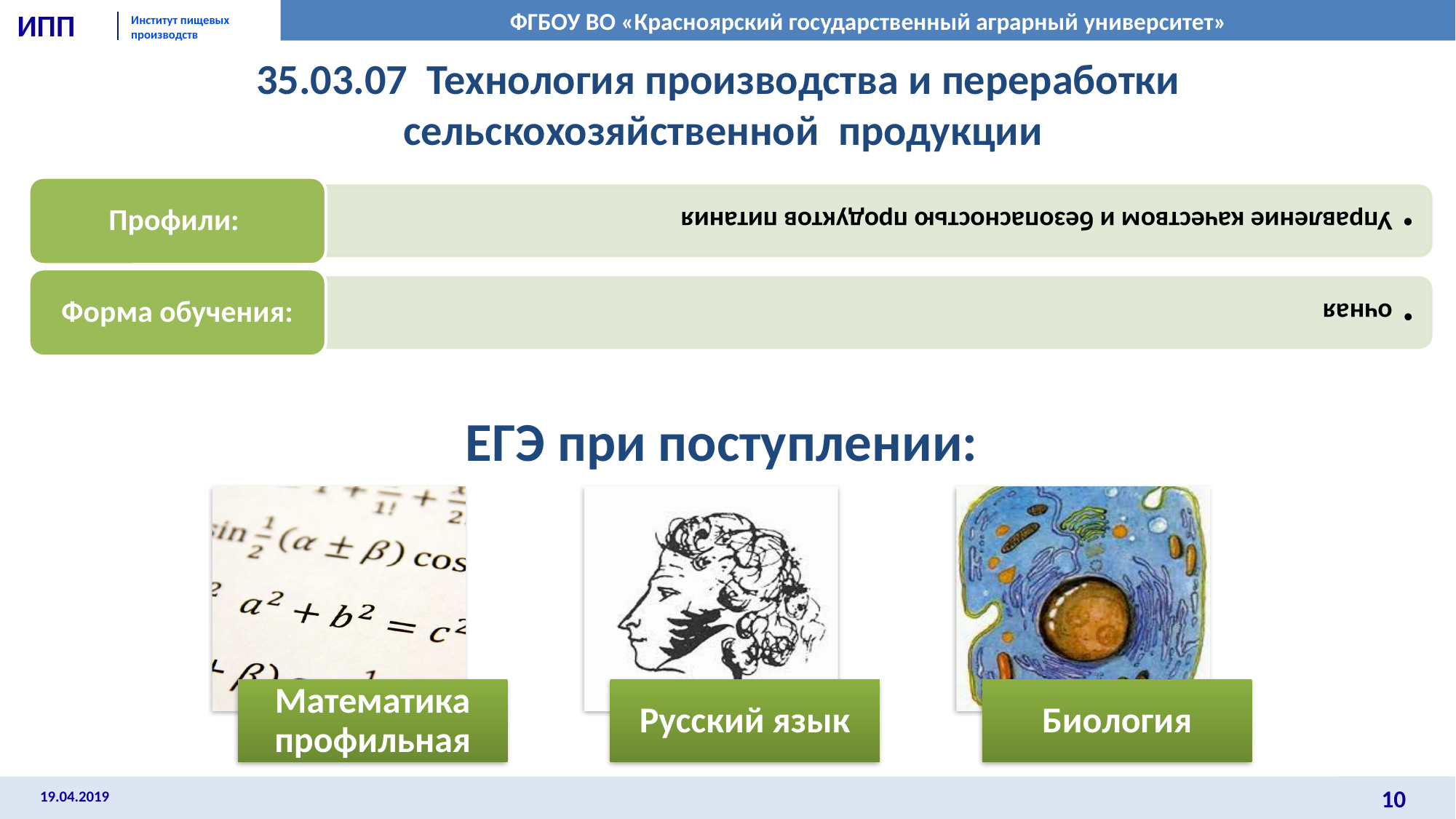

# 35.03.07  Технология производства и переработки сельскохозяйственной  продукции
Управление качеством и безопасностью продуктов питания
Профили:
очная
Форма обучения:
ЕГЭ при поступлении:
Математика профильная
Русский язык
Биология